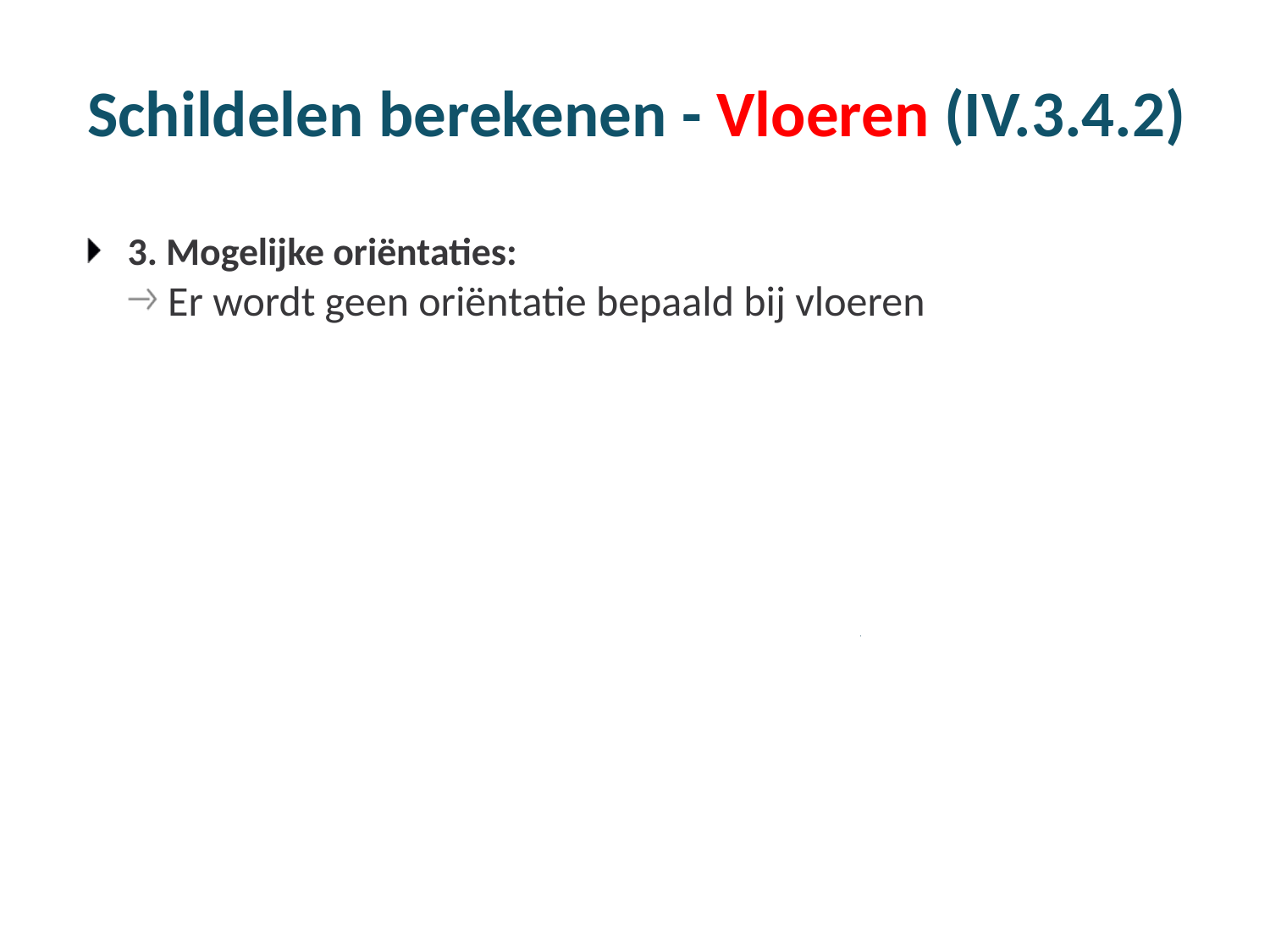

# Schildelen berekenen - Vloeren (IV.3.4.2)
3. Mogelijke oriëntaties:
Er wordt geen oriëntatie bepaald bij vloeren